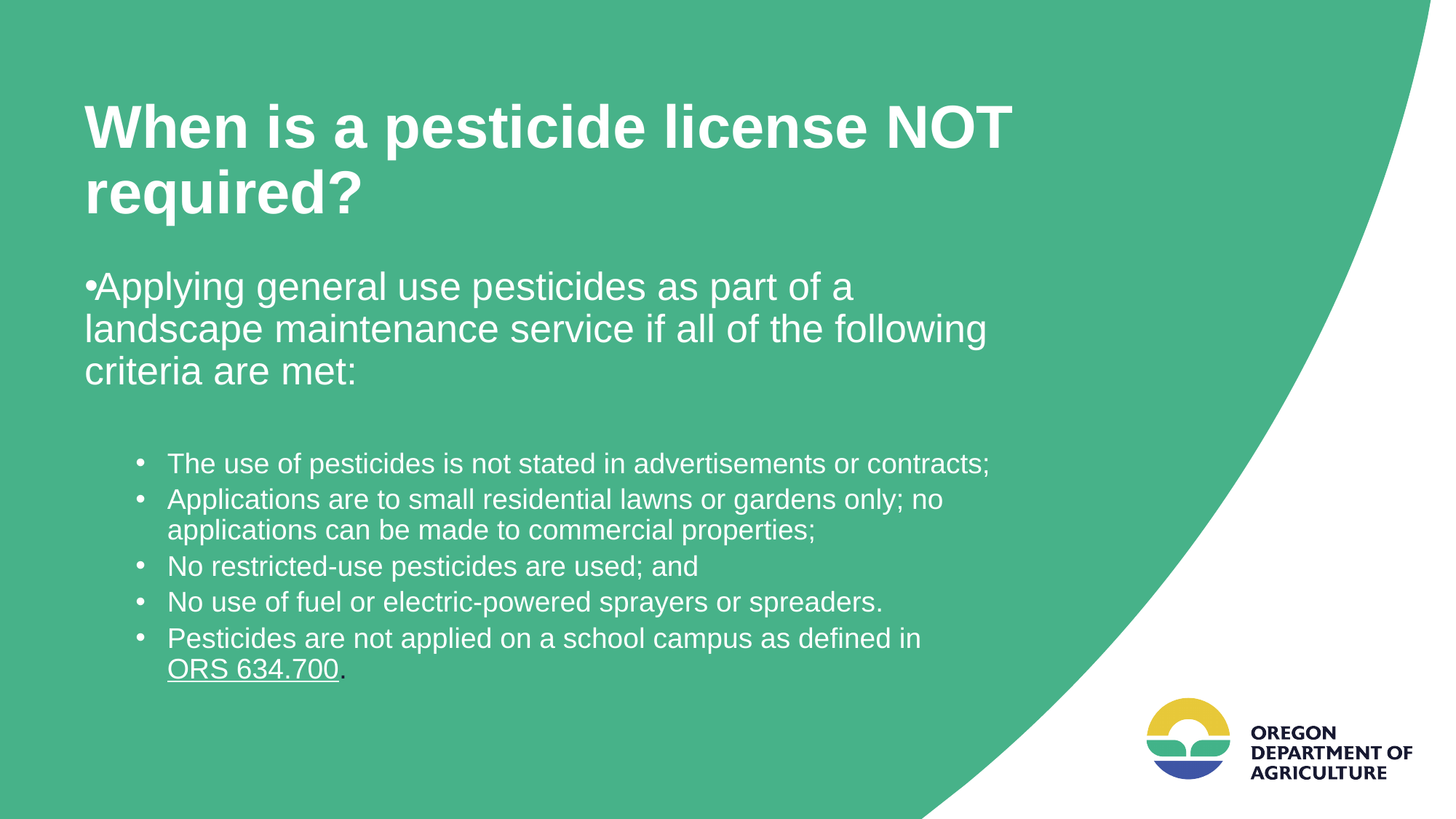

# When is a pesticide license NOT required?
Applying general use pesticides as part of a landscape maintenance service if all of the following criteria are met:

The use of pesticides is not stated in advertisements or contracts;
Applications are to small residential lawns or gardens only; no applications can be made to commercial properties;
No restricted-use pesticides are used; and
No use of fuel or electric-powered sprayers or spreaders.
​Pesticides are not applied on a school campus as defined in ORS 634.700​.